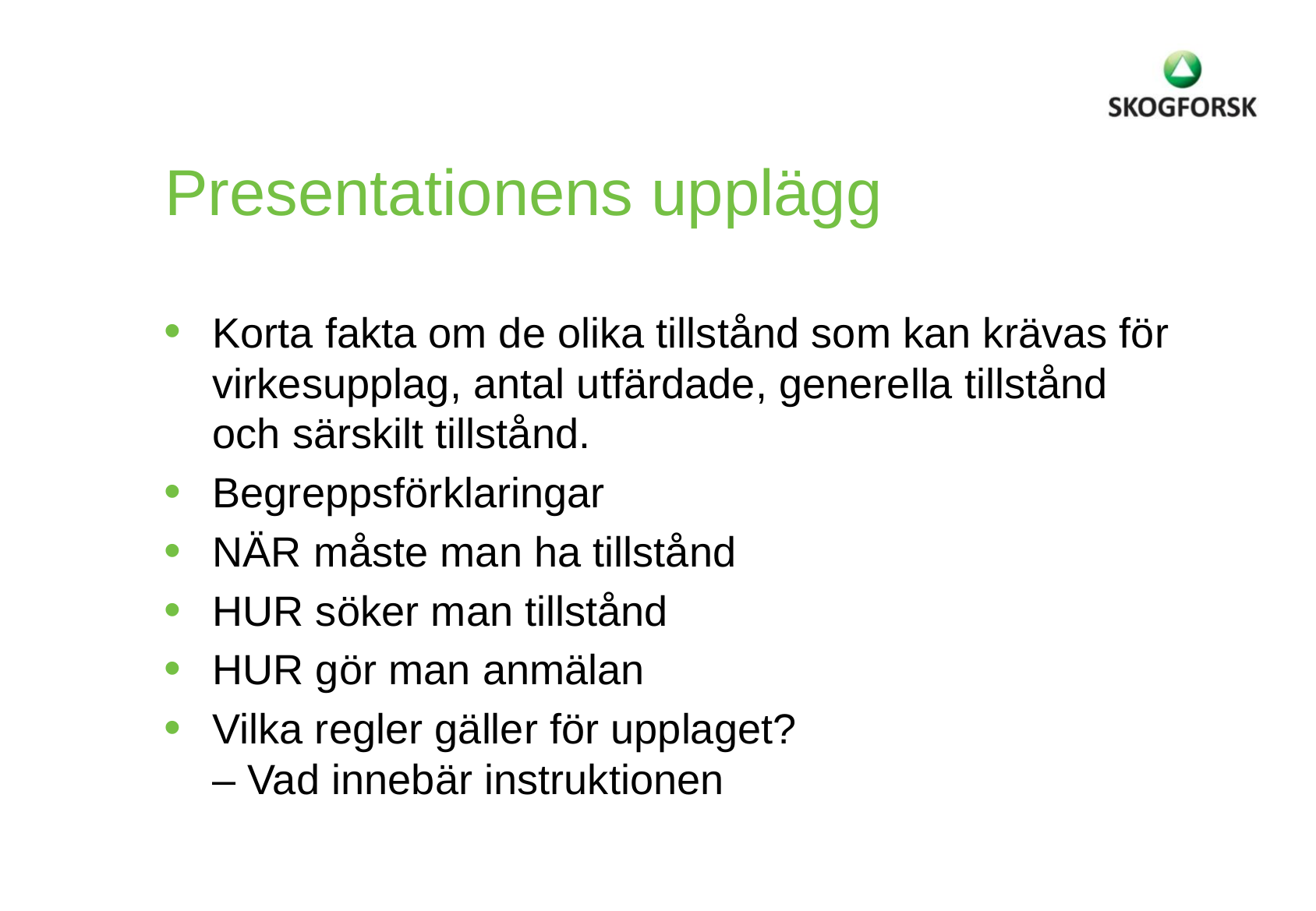

# Presentationens upplägg
Korta fakta om de olika tillstånd som kan krävas för virkesupplag, antal utfärdade, generella tillstånd och särskilt tillstånd.
Begreppsförklaringar
NÄR måste man ha tillstånd
HUR söker man tillstånd
HUR gör man anmälan
Vilka regler gäller för upplaget?
– Vad innebär instruktionen